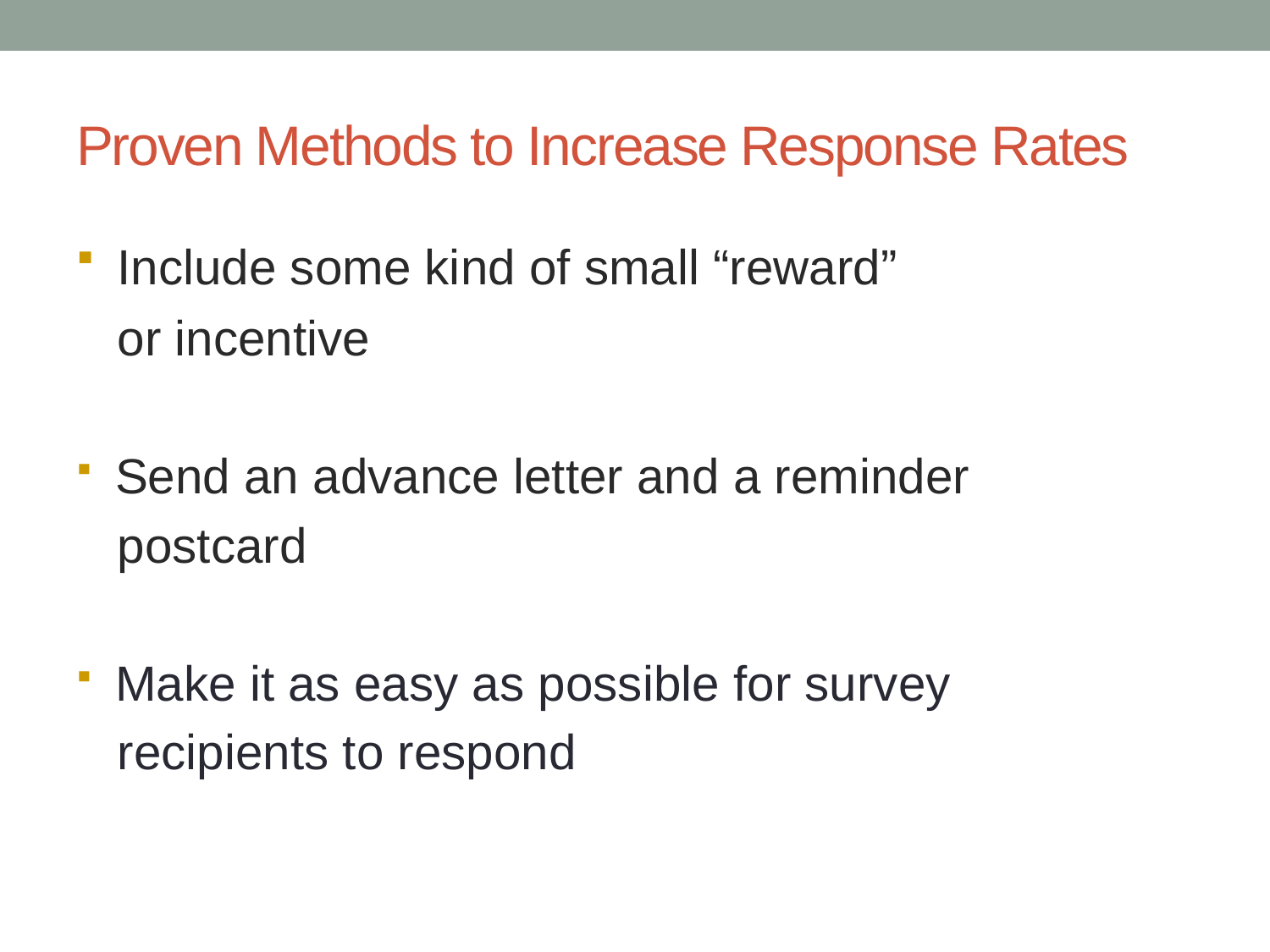

# Proven Methods to Increase Response Rates
 Include some kind of small “reward”
   or incentive

 Send an advance letter and a reminder
   postcard

 Make it as easy as possible for survey
   recipients to respond